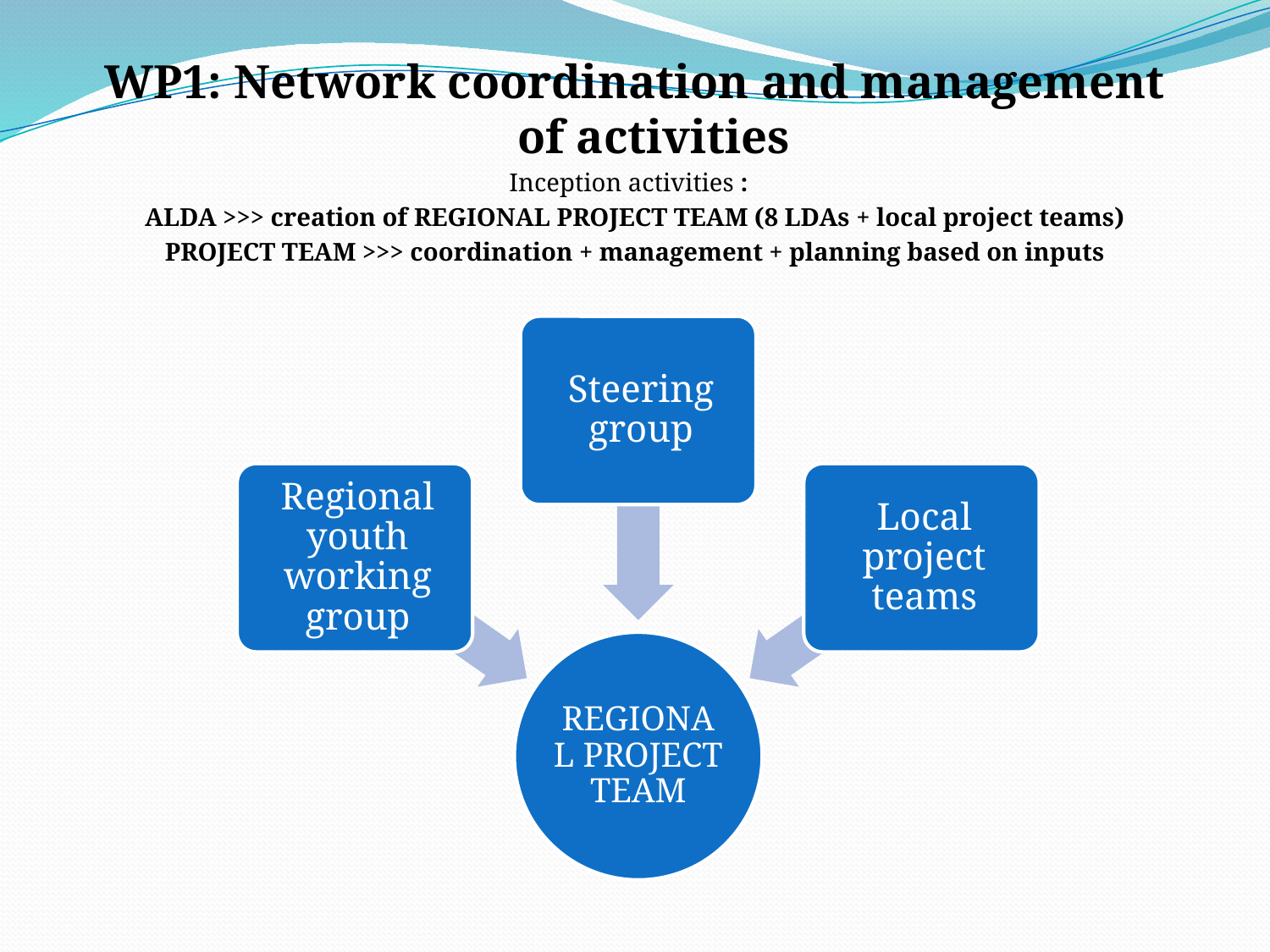

WP1: Network coordination and management of activities
Inception activities :
ALDA >>> creation of REGIONAL PROJECT TEAM (8 LDAs + local project teams)
PROJECT TEAM >>> coordination + management + planning based on inputs

REGIONAL PROJECT TEAM
Regional youth working group
Steering group
Local project teams